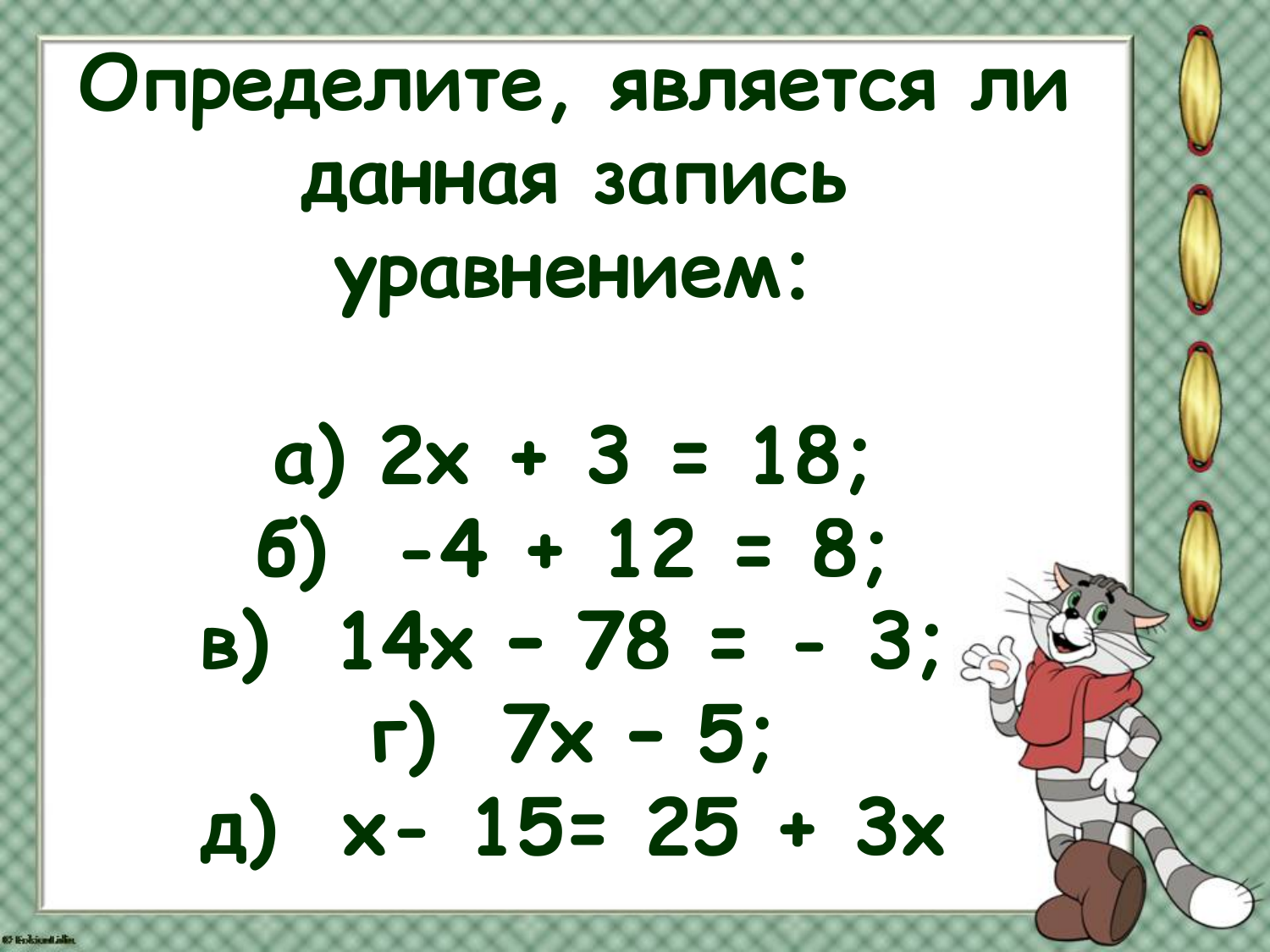

# Определите, является ли данная запись уравнением:

а) 2х + 3 = 18;
б)  -4 + 12 = 8;
в)  14х – 78 = - 3;
г)  7х – 5;
д)  х- 15= 25 + 3х